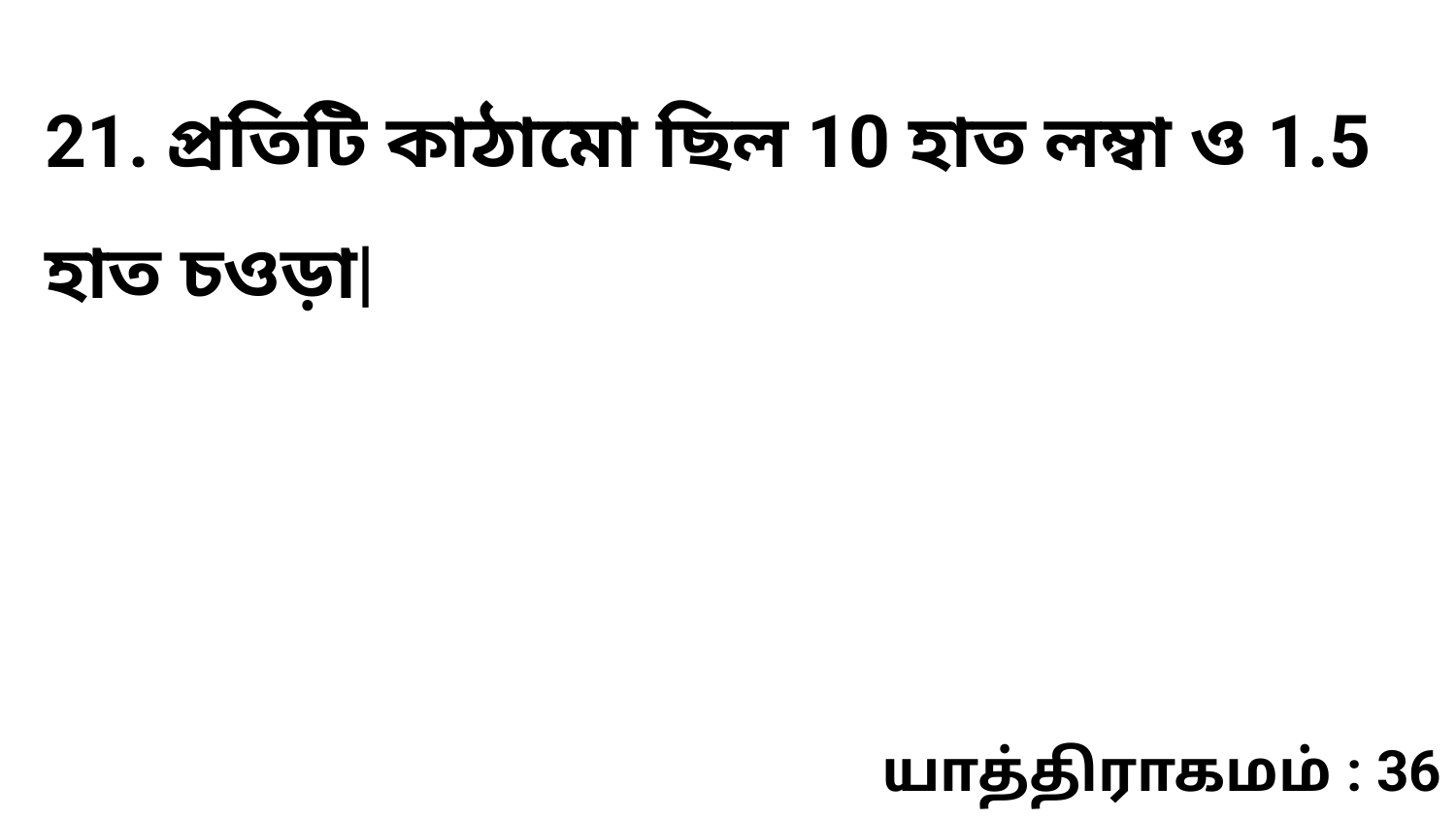

21. প্রতিটি কাঠামো ছিল 10 হাত লম্বা ও 1.5 হাত চওড়া|
யாத்திராகமம் : 36